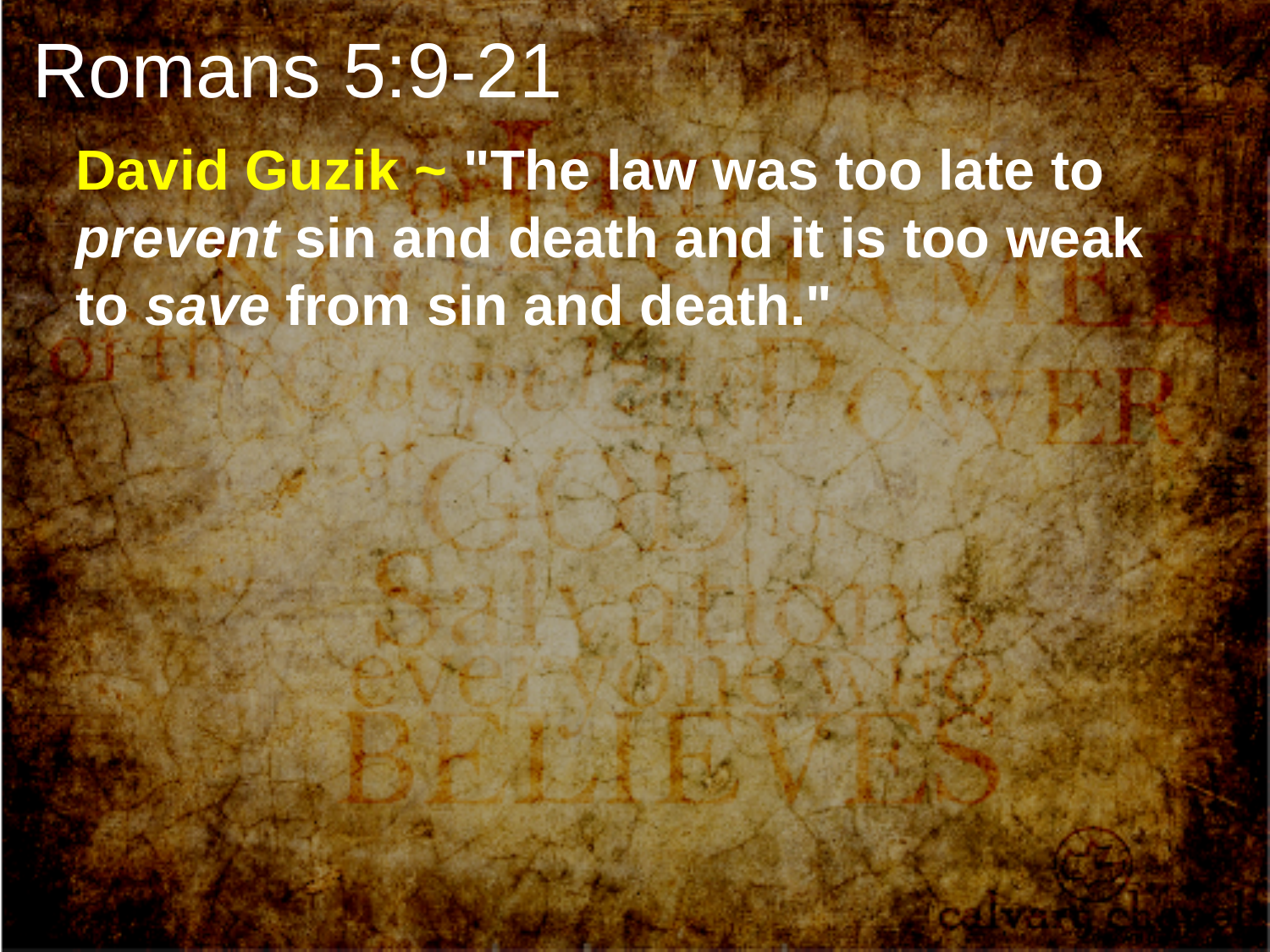

Romans 5:9-21
David Guzik ~ "The law was too late to prevent sin and death and it is too weak to save from sin and death."